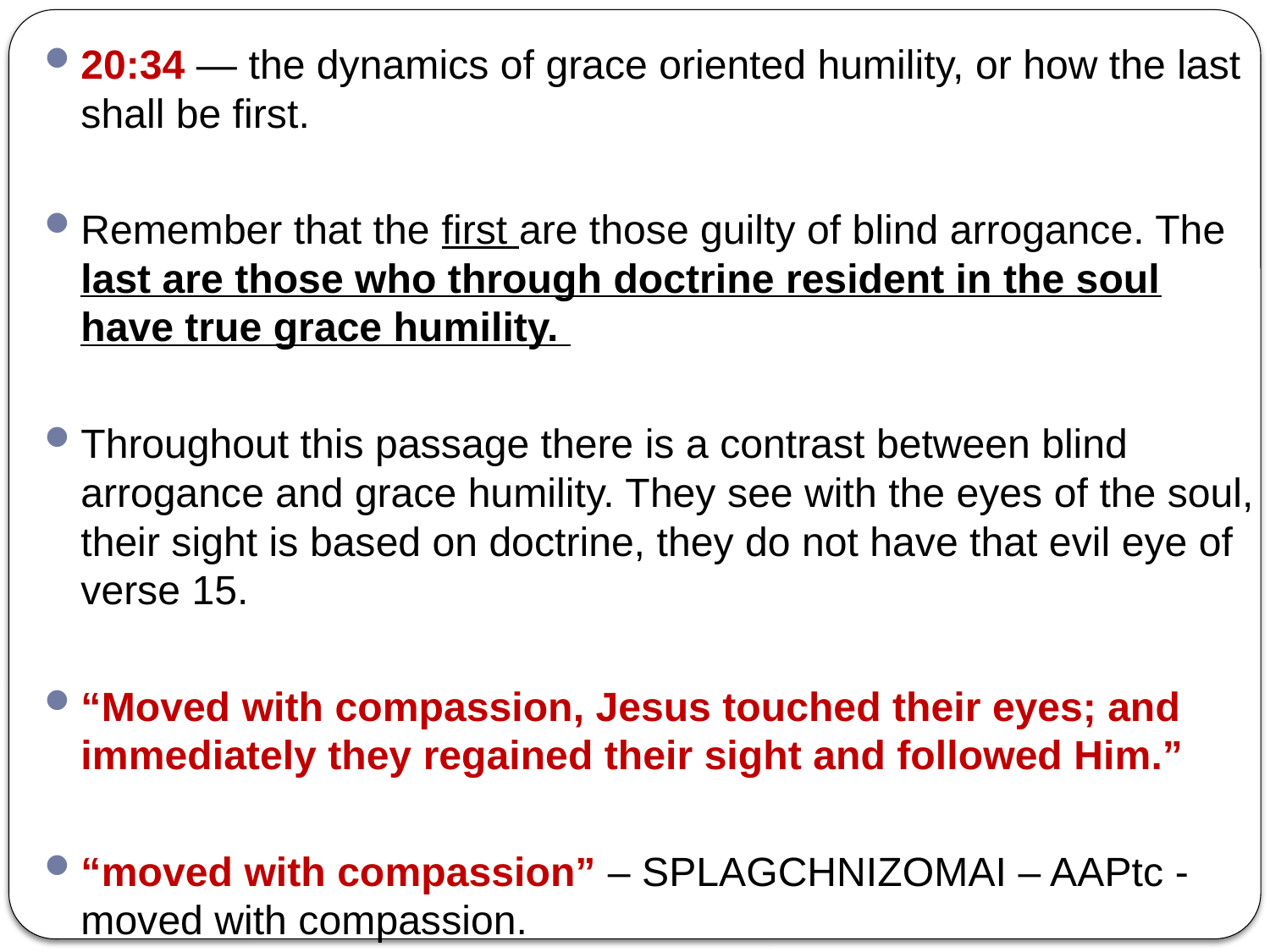

20:34 — the dynamics of grace oriented humility, or how the last shall be first.

Remember that the first are those guilty of blind arrogance. The last are those who through doctrine resident in the soul have true grace humility.

Throughout this passage there is a contrast between blind arrogance and grace humility. They see with the eyes of the soul, their sight is based on doctrine, they do not have that evil eye of verse 15.

“Moved with compassion, Jesus touched their eyes; and immediately they regained their sight and followed Him.”

“moved with compassion” – SPLAGCHNIZOMAI – AAPtc - moved with compassion.